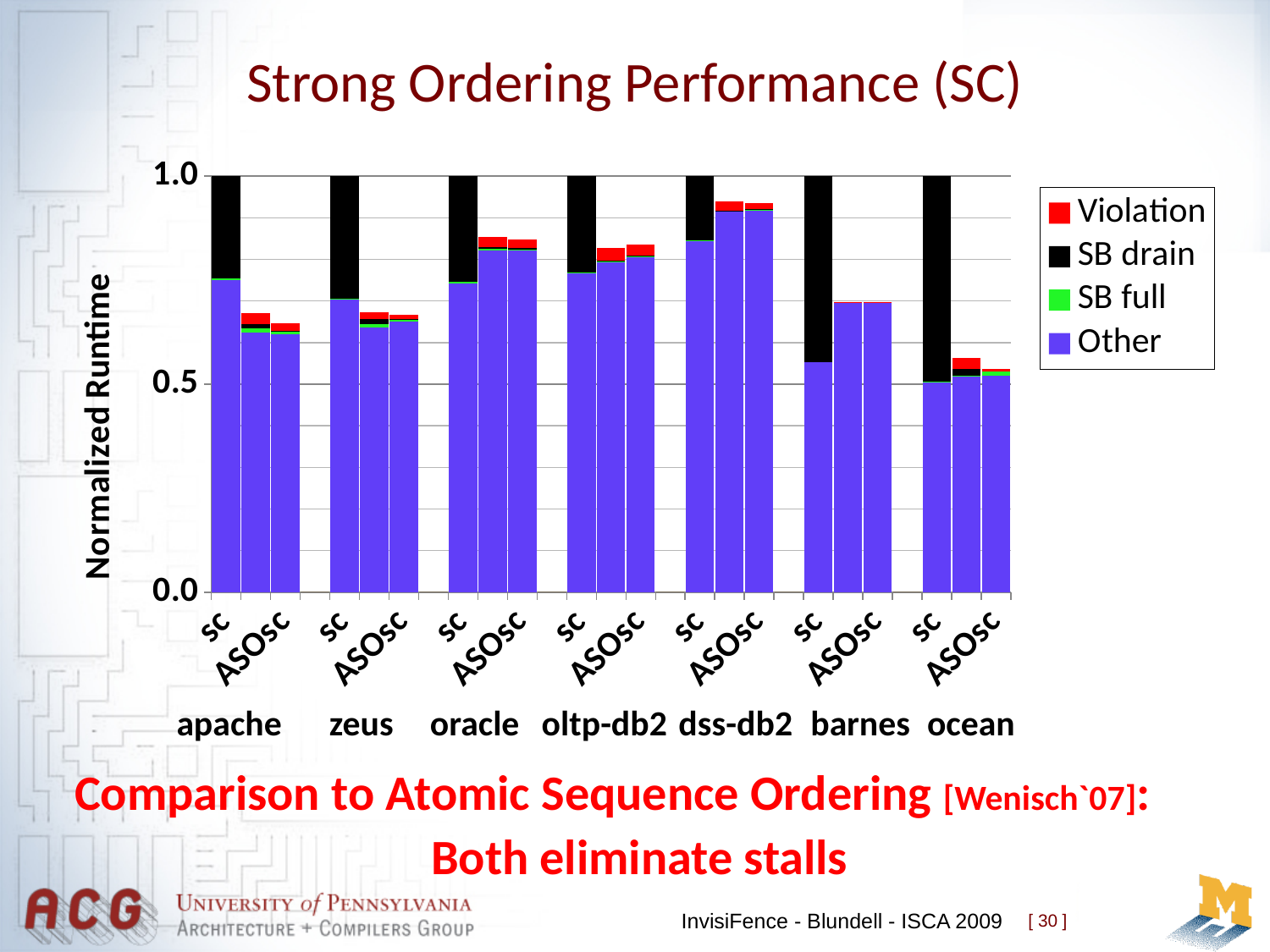

# Strong Ordering Performance (SC)

### Chart

| Category | Other | SB full | SB drain | Violation |
|---|---|---|---|---|
| sc | 0.750515559264 | 0.0035245619612300407 | 0.2459598787750006 | 0.0 |
| IF-sc | 0.6230667695469976 | 0.011472145106000003 | 0.01048391291259995 | 0.025913172434600316 |
| ASOsc | 0.620268146833 | 0.007507049824800052 | 0.0007038521558960001 | 0.018806951186100023 |
|  | None | 0.0 | 0.0 | 0.0 |
| sc | 0.704451221956 | 0.0016873865341400223 | 0.29386139151000334 | 0.0 |
| IF-sc | 0.636280119202 | 0.008108043028830001 | 0.01282683902940006 | 0.016156998740200004 |
| ASOsc | 0.6501431777480046 | 0.006256205732120053 | 0.0010821202470400004 | 0.009668496272410095 |
|  | None | 0.0 | 0.0 | 0.0 |
| sc | 0.7427818507170026 | 0.0043250175202599675 | 0.252893131762 | 0.0 |
| IF-sc | 0.822445299797 | 0.003758485193760001 | 0.003890384164000005 | 0.02488783084540021 |
| ASOsc | 0.8208965758159985 | 0.0023590655133399977 | 0.005044268088080054 | 0.019514090583200003 |
|  | None | 0.0 | 0.0 | 0.0 |
| sc | 0.7678836160060076 | 8.513752873670117e-05 | 0.23203124646600082 | 0.0 |
| IF-sc | 0.793626596307 | 0.0018504656811800064 | 0.0014367652095200005 | 0.02975517280220001 |
| ASOsc | 0.8076733378580043 | 4.2662037947301245e-05 | 0.0018251237848100057 | 0.02633787631910024 |
|  | None | 0.0 | 0.0 | 0.0 |
| sc | 0.844152266152 | 0.002430600565090001 | 0.1534171332820035 | 0.0 |
| IF-sc | 0.9155746115830047 | 0.0012451994439700003 | 0.001210033616390002 | 0.020805155355900006 |
| ASOsc | 0.916795825661006 | 0.003262036650190027 | 0.001715487143680009 | 0.014118650545799956 |
|  | None | 0.0 | 0.0 | 0.0 |
| sc | 0.5535066807939996 | 0.0 | 0.446493319206 | 0.0 |
| IF-sc | 0.697927159266 | 0.0 | 0.0 | 0.00021884073478500445 |
| ASOsc | 0.697885089239002 | 0.0 | 0.0 | 0.00022791076106500326 |
|  | None | 0.0 | 0.0 | 0.0 |
| sc | 0.5068778060140046 | 8.046894646210005e-05 | 0.4930417250400003 | 0.0 |
| IF-sc | 0.5179715323690075 | 0.002012315504960001 | 0.01688618225180007 | 0.02542996987440001 |
| ASOsc | 0.520188463371 | 0.011248442179800004 | 0.0 | 0.004655094449400001 |
apache
zeus
oracle
oltp-db2
dss-db2
barnes
ocean
Comparison to Atomic Sequence Ordering [Wenisch`07]:
Both eliminate stalls

InvisiFence - Blundell - ISCA 2009
[ 30 ]